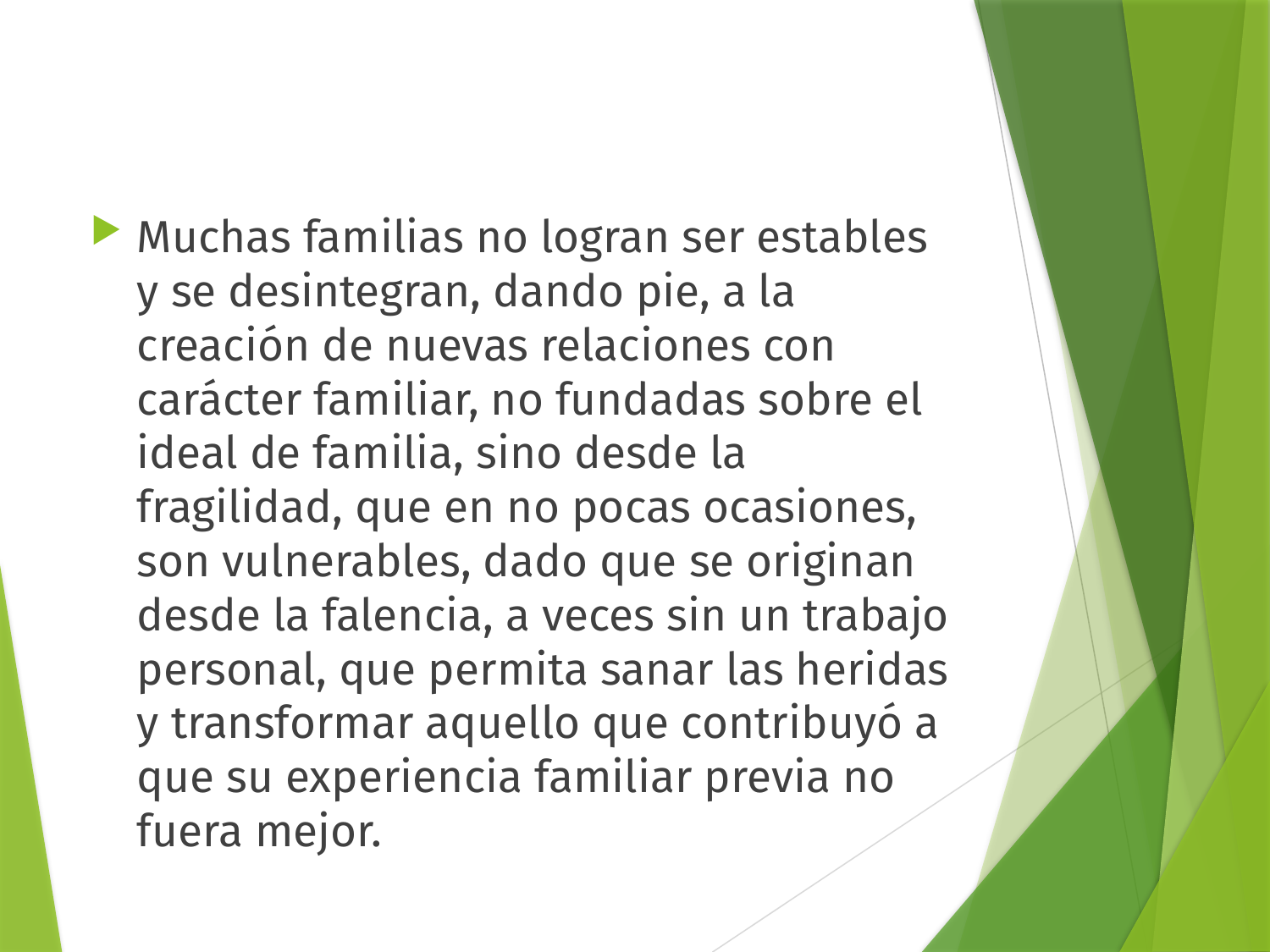

#
Muchas familias no logran ser estables y se desintegran, dando pie, a la creación de nuevas relaciones con carácter familiar, no fundadas sobre el ideal de familia, sino desde la fragilidad, que en no pocas ocasiones, son vulnerables, dado que se originan desde la falencia, a veces sin un trabajo personal, que permita sanar las heridas y transformar aquello que contribuyó a que su experiencia familiar previa no fuera mejor.